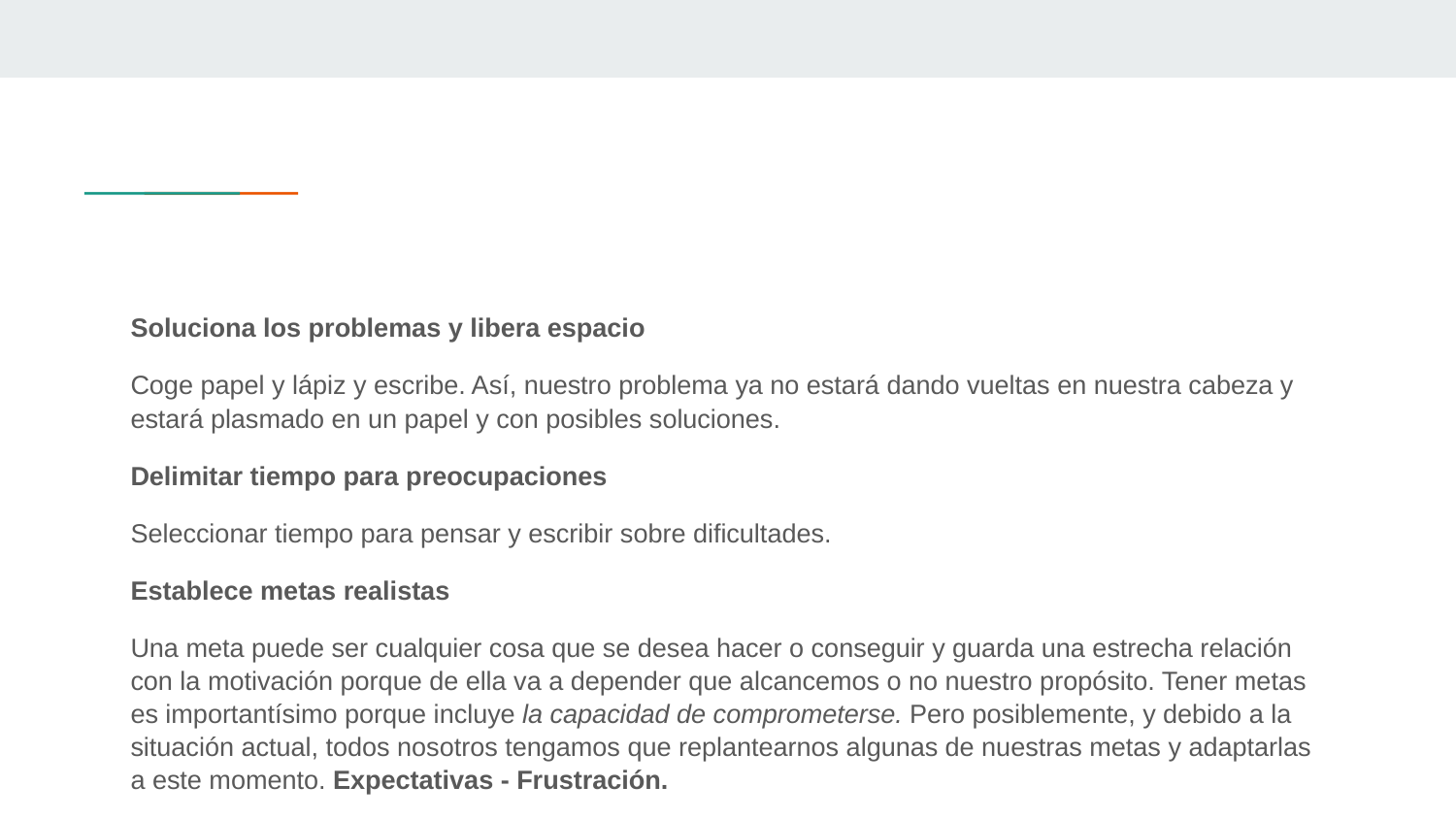

#
Soluciona los problemas y libera espacio
Coge papel y lápiz y escribe. Así, nuestro problema ya no estará dando vueltas en nuestra cabeza y estará plasmado en un papel y con posibles soluciones.
Delimitar tiempo para preocupaciones
Seleccionar tiempo para pensar y escribir sobre dificultades.
Establece metas realistas
Una meta puede ser cualquier cosa que se desea hacer o conseguir y guarda una estrecha relación con la motivación porque de ella va a depender que alcancemos o no nuestro propósito. Tener metas es importantísimo porque incluye la capacidad de comprometerse. Pero posiblemente, y debido a la situación actual, todos nosotros tengamos que replantearnos algunas de nuestras metas y adaptarlas a este momento. Expectativas - Frustración.